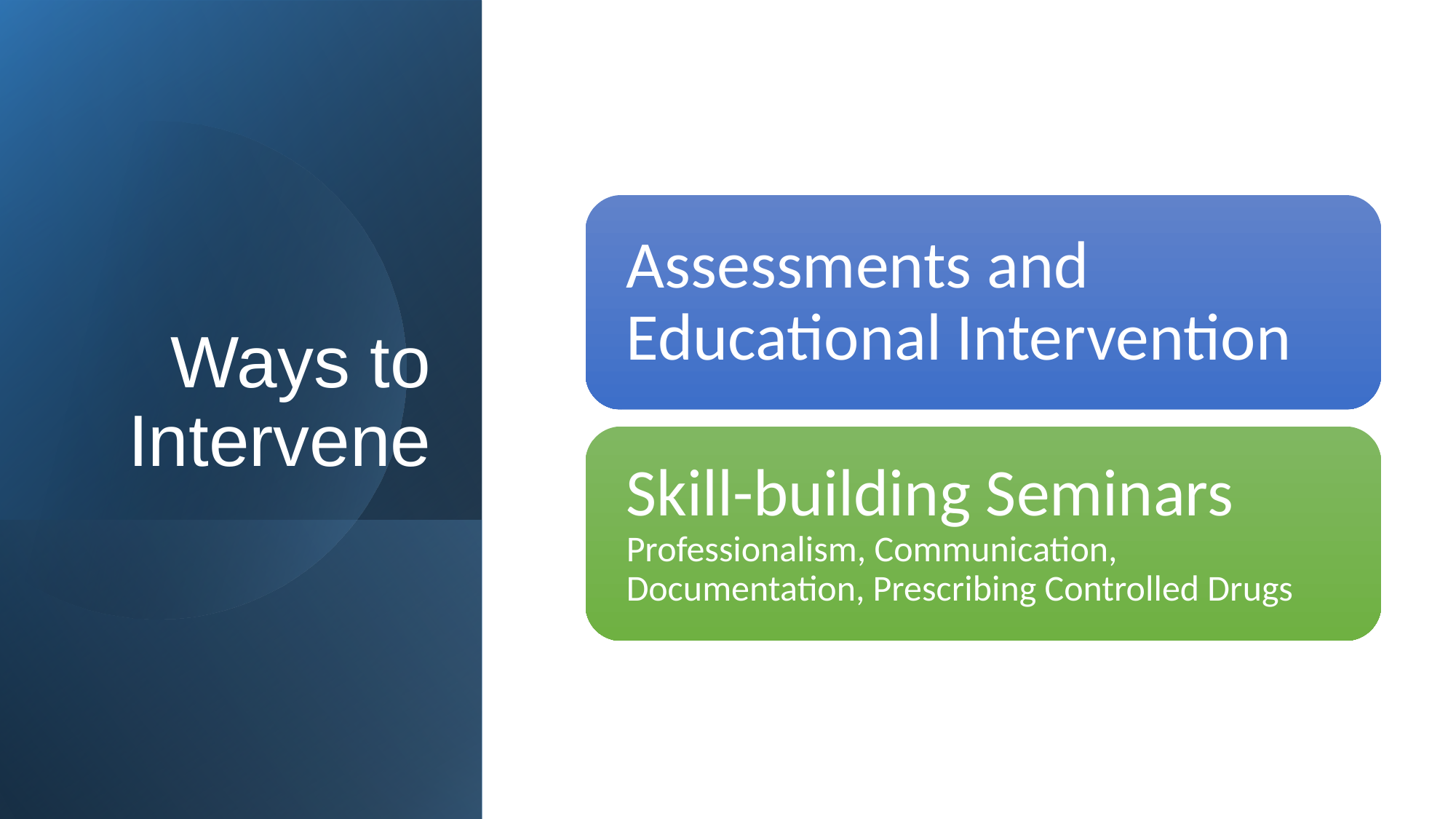

Assessments and Educational Intervention
Skill-building Seminars Professionalism, Communication, Documentation, Prescribing Controlled Drugs

# Ways to Intervene